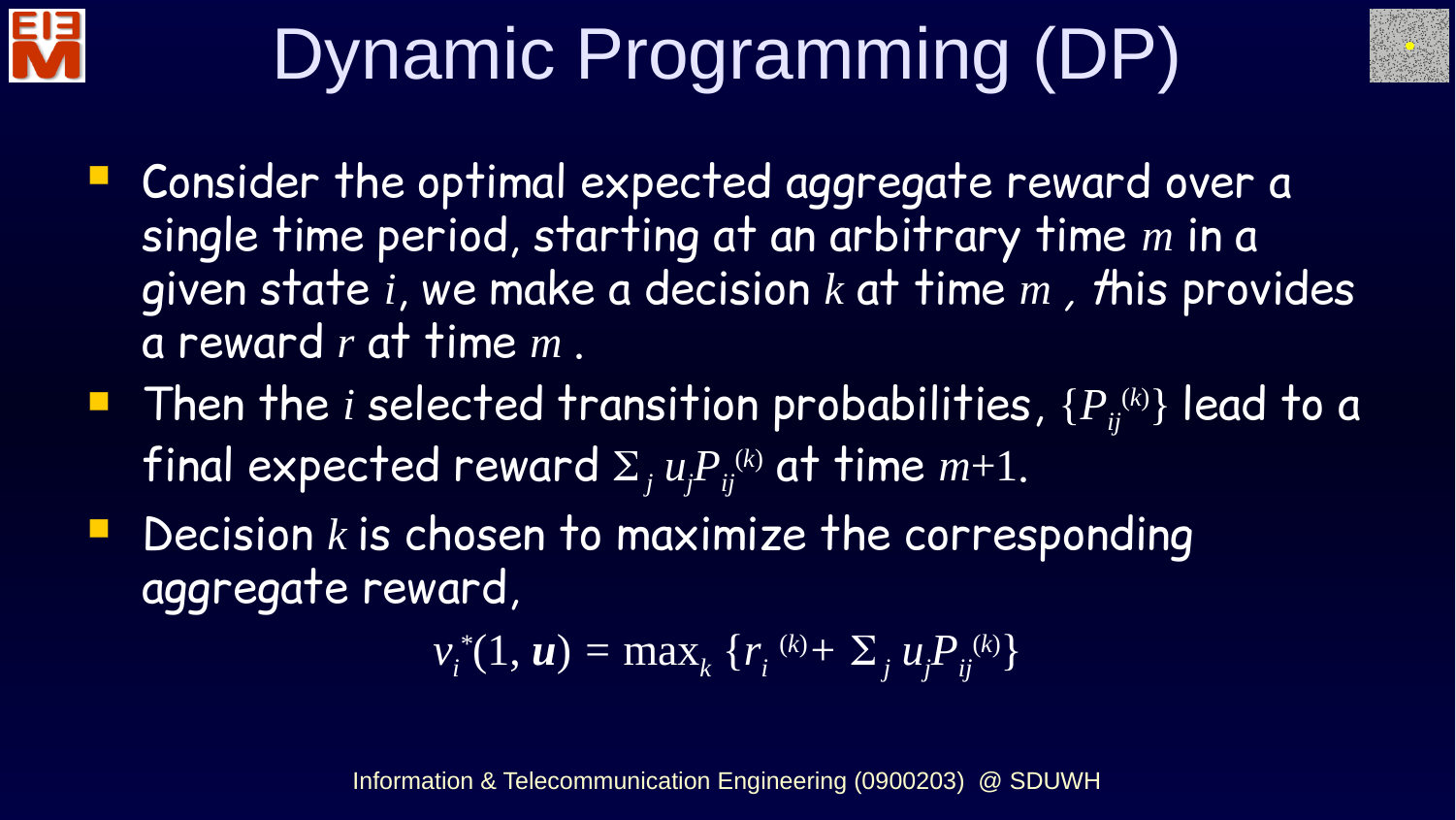

Dynamic Programming (DP)
Consider the optimal expected aggregate reward over a single time period, starting at an arbitrary time m in a given state i, we make a decision k at time m , this provides a reward r at time m .
Then the i selected transition probabilities, {Pij(k)} lead to a final expected reward Σ j ujPij(k) at time m+1.
Decision k is chosen to maximize the corresponding aggregate reward,
vi*(1, u) = maxk {ri (k)+ Σ j ujPij(k)}
Information & Telecommunication Engineering (0900203)  @ SDUWH